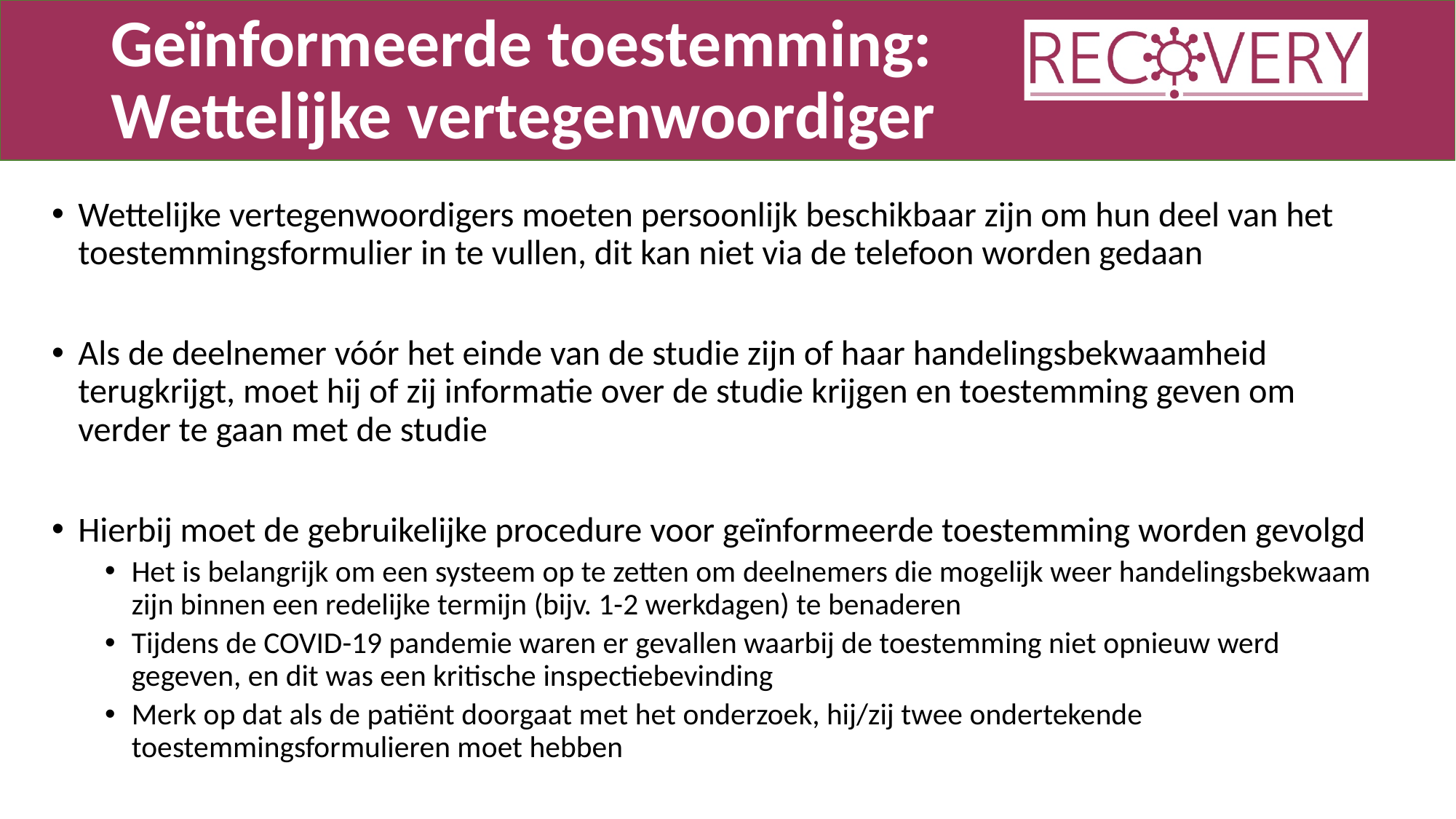

# Geïnformeerde toestemming: Wettelijke vertegenwoordiger
Wettelijke vertegenwoordigers moeten persoonlijk beschikbaar zijn om hun deel van het toestemmingsformulier in te vullen, dit kan niet via de telefoon worden gedaan

Als de deelnemer vóór het einde van de studie zijn of haar handelingsbekwaamheid terugkrijgt, moet hij of zij informatie over de studie krijgen en toestemming geven om verder te gaan met de studie

Hierbij moet de gebruikelijke procedure voor geïnformeerde toestemming worden gevolgd
Het is belangrijk om een systeem op te zetten om deelnemers die mogelijk weer handelingsbekwaam zijn binnen een redelijke termijn (bijv. 1-2 werkdagen) te benaderen
Tijdens de COVID-19 pandemie waren er gevallen waarbij de toestemming niet opnieuw werd gegeven, en dit was een kritische inspectiebevinding
Merk op dat als de patiënt doorgaat met het onderzoek, hij/zij twee ondertekende toestemmingsformulieren moet hebben